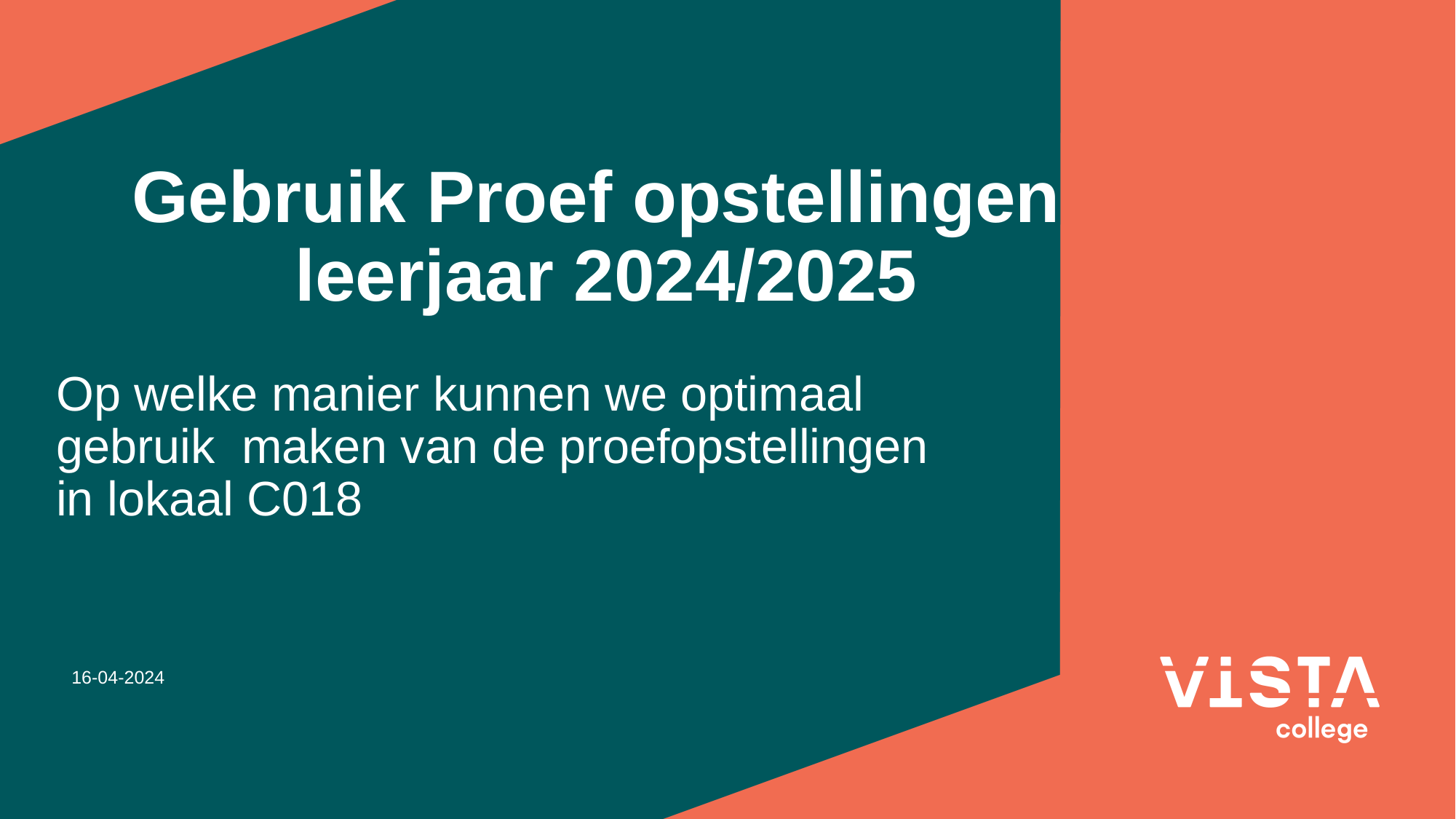

# Gebruik Proef opstellingen leerjaar 2024/2025
Op welke manier kunnen we optimaal gebruik  maken van de proefopstellingen in lokaal C018
16-04-2024